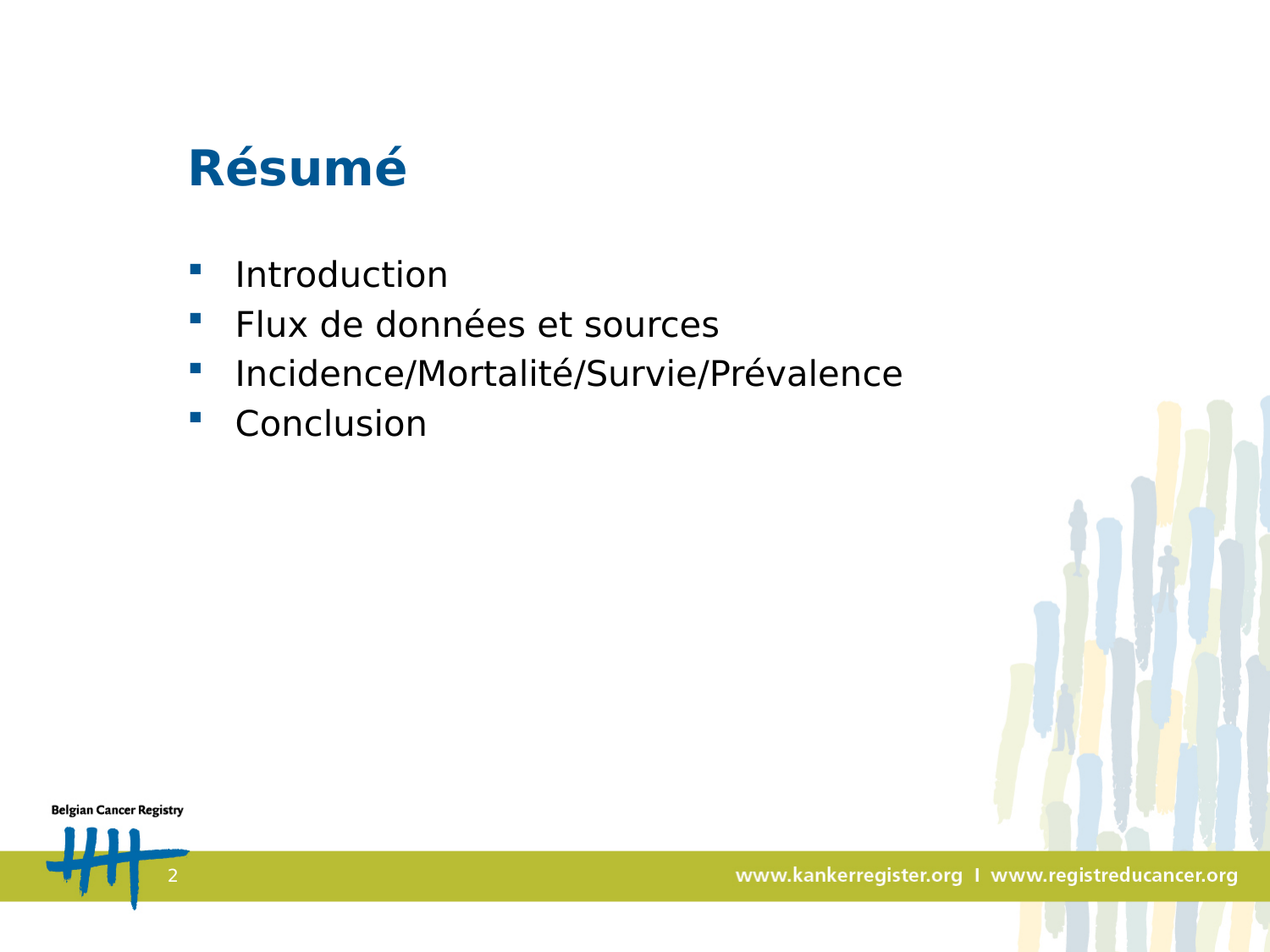

# Résumé
Introduction
Flux de données et sources
Incidence/Mortalité/Survie/Prévalence
Conclusion